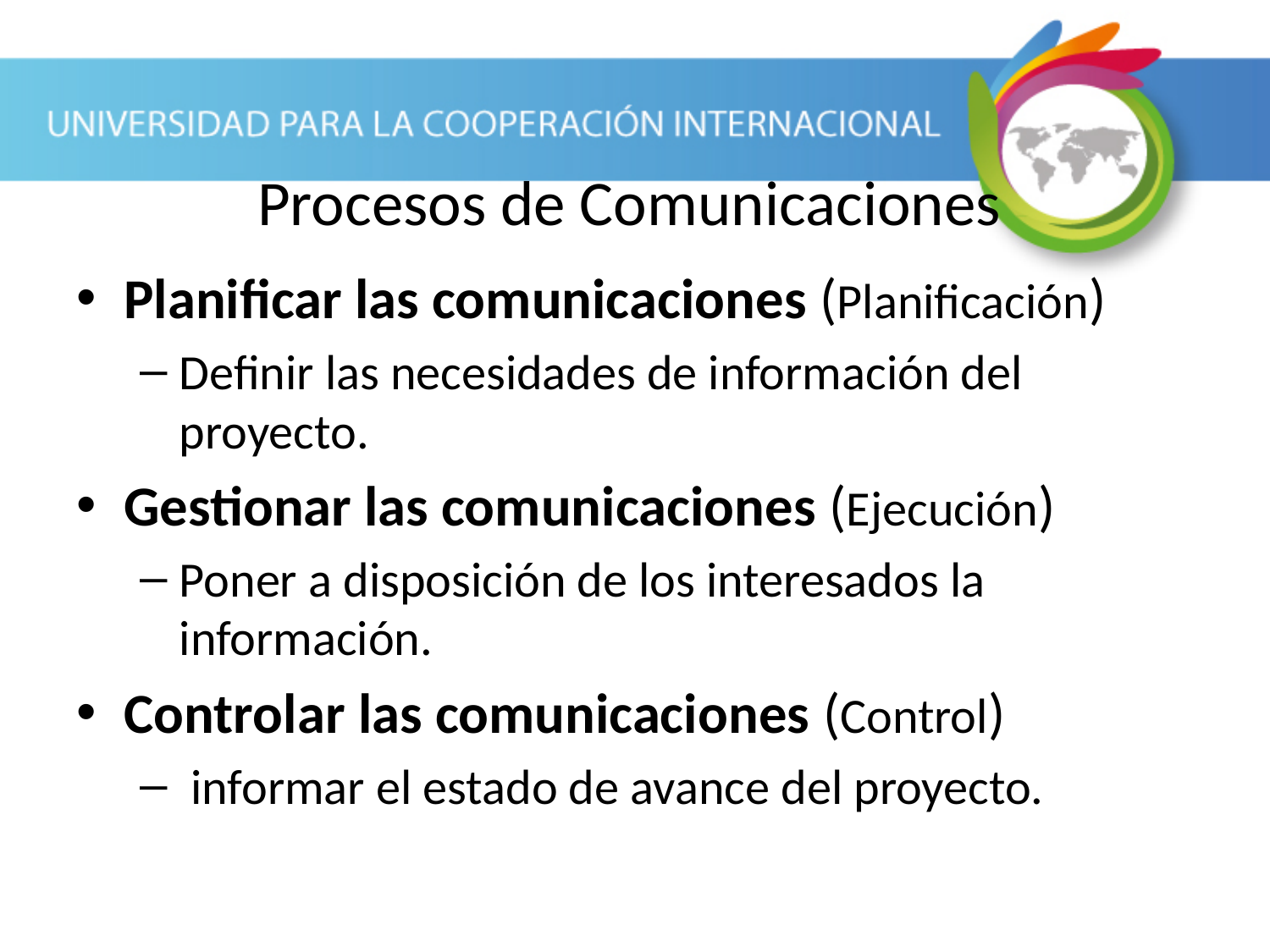

# Procesos de Comunicaciones
Planificar las comunicaciones (Planificación)
Definir las necesidades de información del proyecto.
Gestionar las comunicaciones (Ejecución)
Poner a disposición de los interesados la información.
Controlar las comunicaciones (Control)
 informar el estado de avance del proyecto.